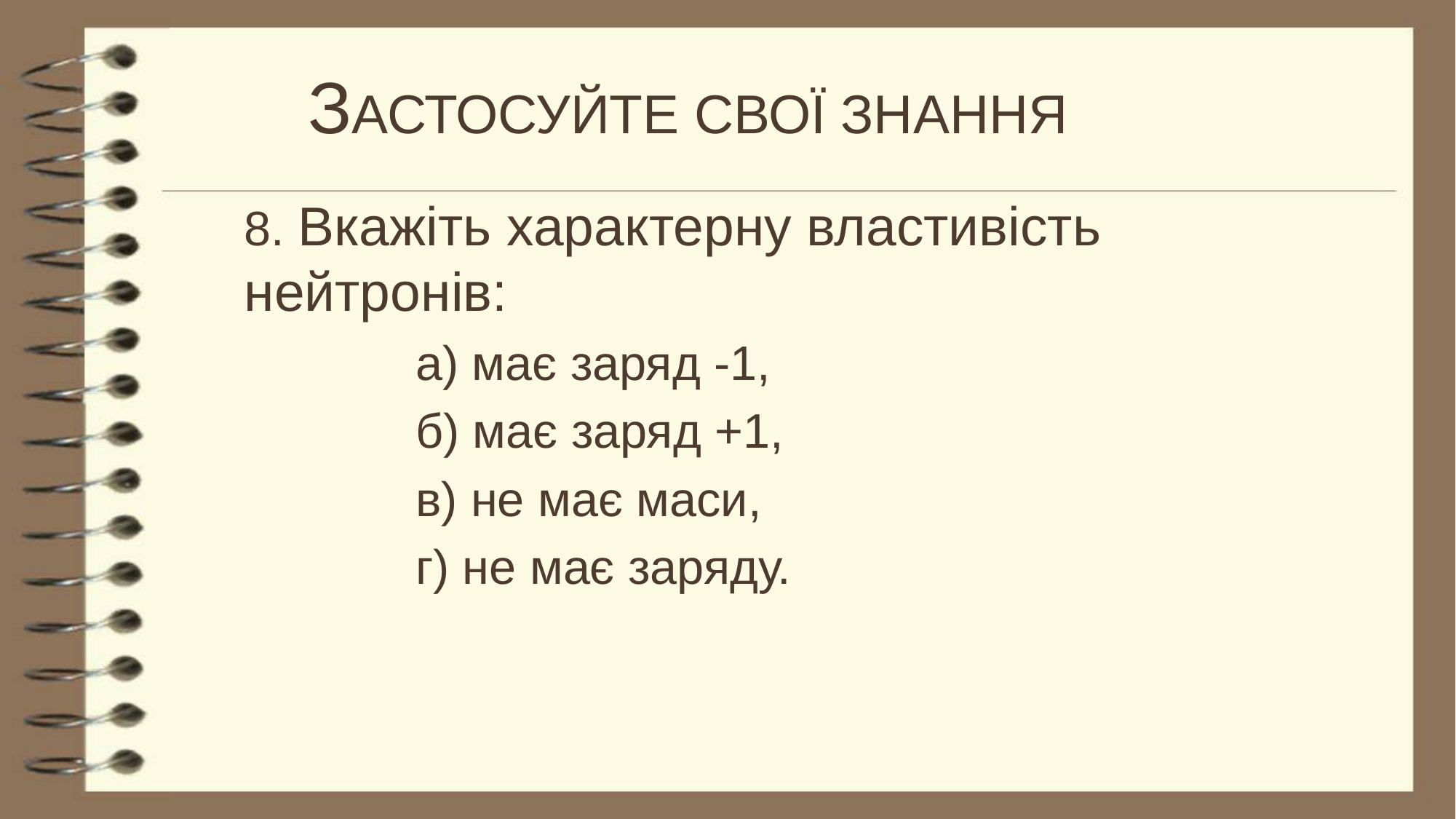

# Застосуйте свої знання
8. Вкажіть характерну властивість нейтронів:
а) має заряд -1,
б) має заряд +1,
в) не має маси,
г) не має заряду.